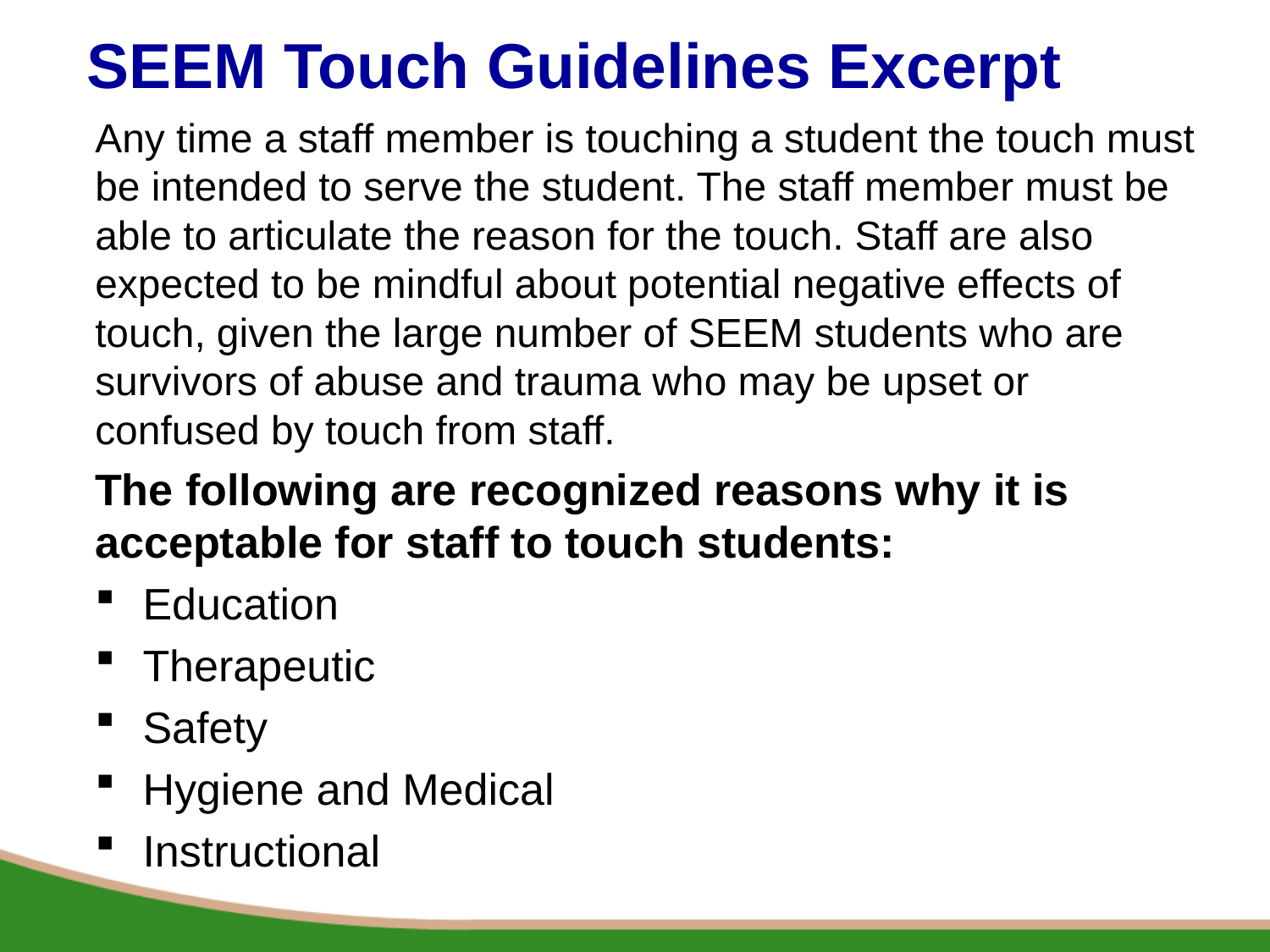

# SEEM Touch Guidelines Excerpt
Any time a staff member is touching a student the touch must be intended to serve the student. The staff member must be able to articulate the reason for the touch. Staff are also expected to be mindful about potential negative effects of touch, given the large number of SEEM students who are survivors of abuse and trauma who may be upset or confused by touch from staff.
The following are recognized reasons why it is acceptable for staff to touch students:
Education
Therapeutic
Safety
Hygiene and Medical
Instructional